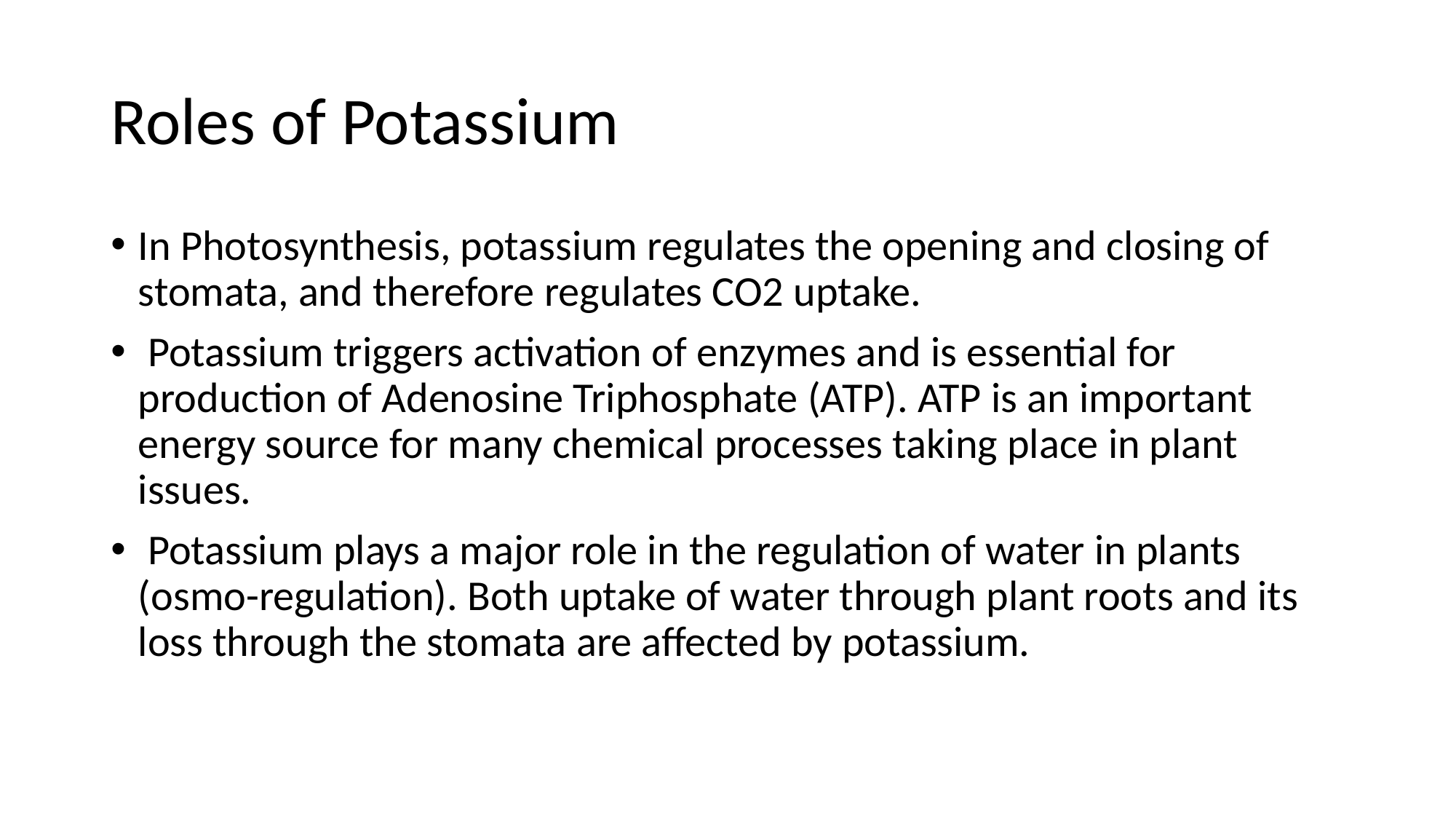

# Roles of Potassium
In Photosynthesis, potassium regulates the opening and closing of stomata, and therefore regulates CO2 uptake.
 Potassium triggers activation of enzymes and is essential for production of Adenosine Triphosphate (ATP). ATP is an important energy source for many chemical processes taking place in plant issues.
 Potassium plays a major role in the regulation of water in plants (osmo-regulation). Both uptake of water through plant roots and its loss through the stomata are affected by potassium.